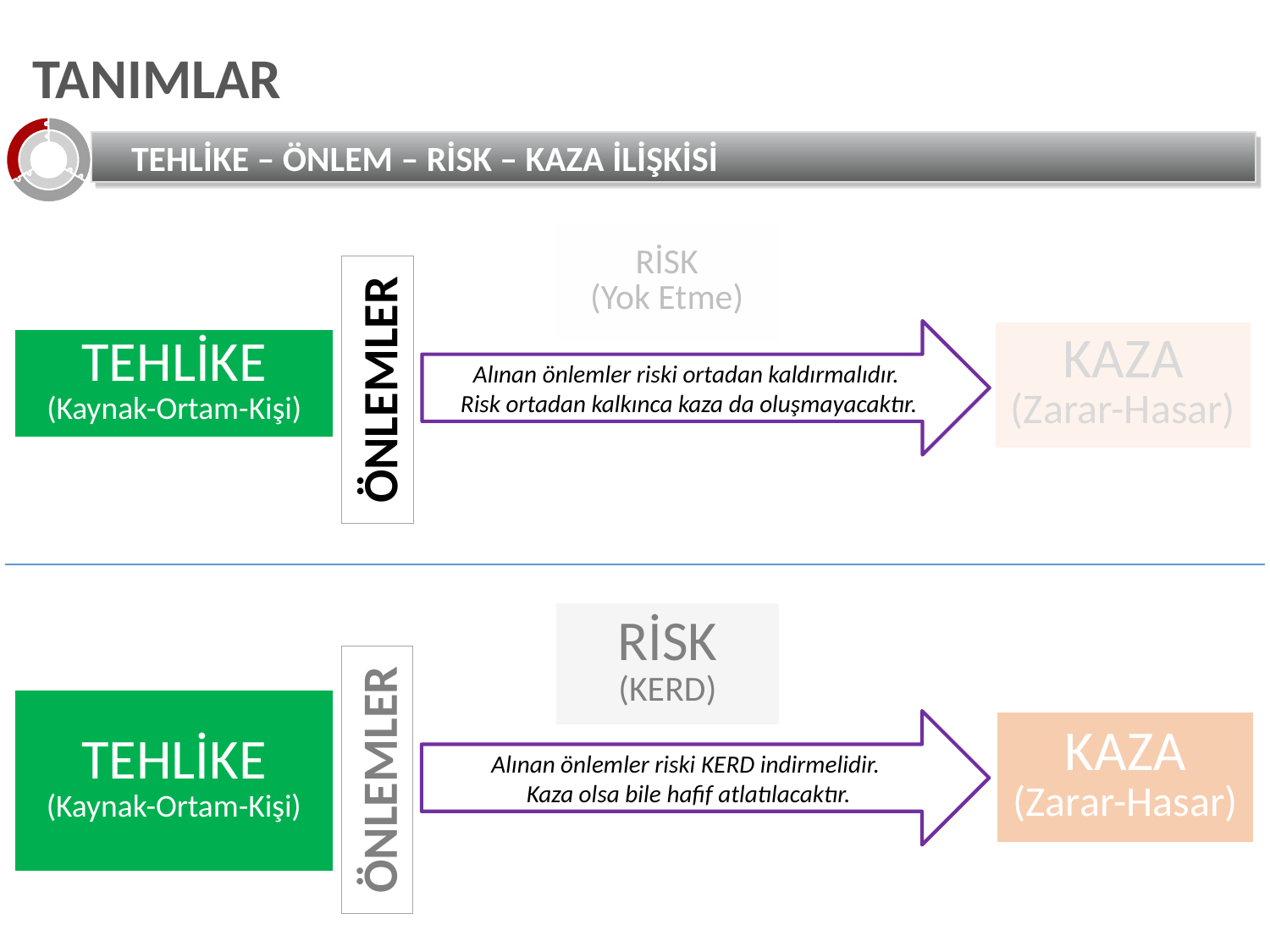

TANIMLAR

TEHLİKE – ÖNLEM – RİSK – KAZA İLİŞKİSİ
| RİSK (Yok Etme) |
| --- |
Alınan önlemler riski ortadan kaldırmalıdır.
Risk ortadan kalkınca kaza da oluşmayacaktır.
| KAZA (Zarar-Hasar) |
| --- |
| TEHLİKE (Kaynak-Ortam-Kişi) |
| --- |
ÖNLEMLER
| RİSK (KERD) |
| --- |
| TEHLİKE (Kaynak-Ortam-Kişi) |
| --- |
Alınan önlemler riski KERD indirmelidir.
Kaza olsa bile hafif atlatılacaktır.
| KAZA (Zarar-Hasar) |
| --- |
ÖNLEMLER